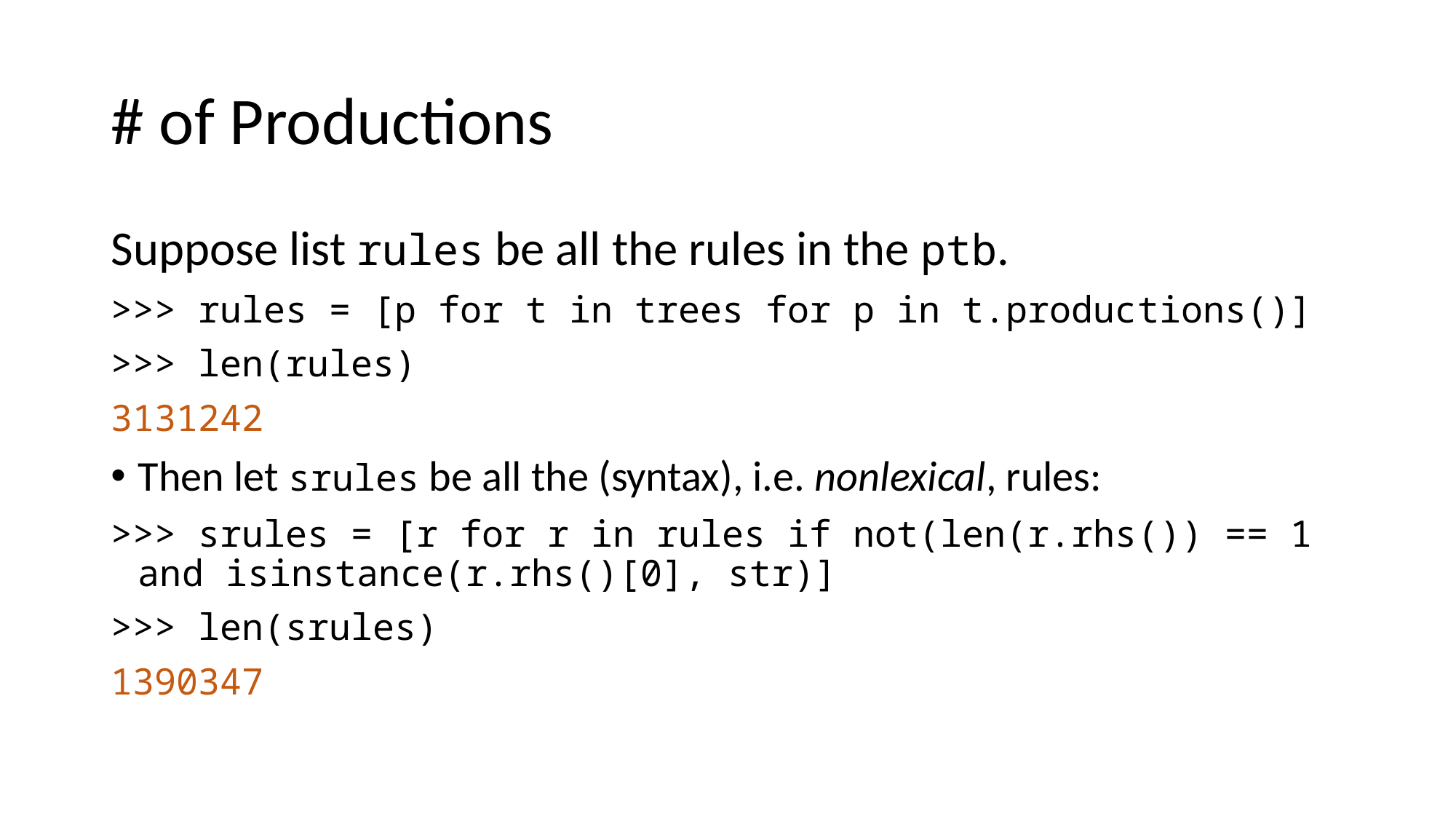

# # of Productions
Suppose list rules be all the rules in the ptb.
>>> rules = [p for t in trees for p in t.productions()]
>>> len(rules)
3131242
Then let srules be all the (syntax), i.e. nonlexical, rules:
>>> srules = [r for r in rules if not(len(r.rhs()) == 1 and isinstance(r.rhs()[0], str)]
>>> len(srules)
1390347